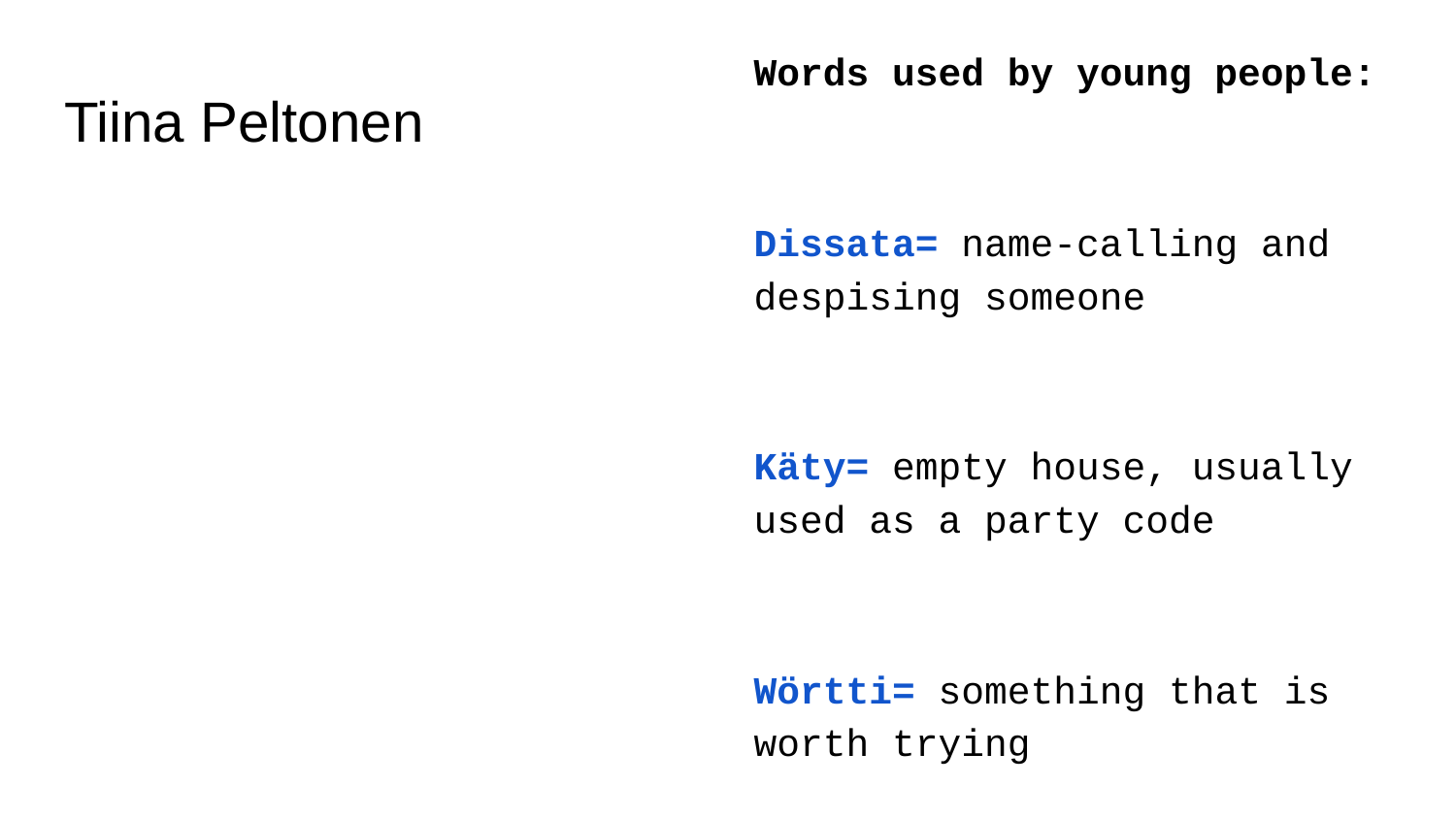

Words used by young people:

Dissata= name-calling and despising someone

Käty= empty house, usually used as a party code

Wörtti= something that is worth trying

# Tiina Peltonen